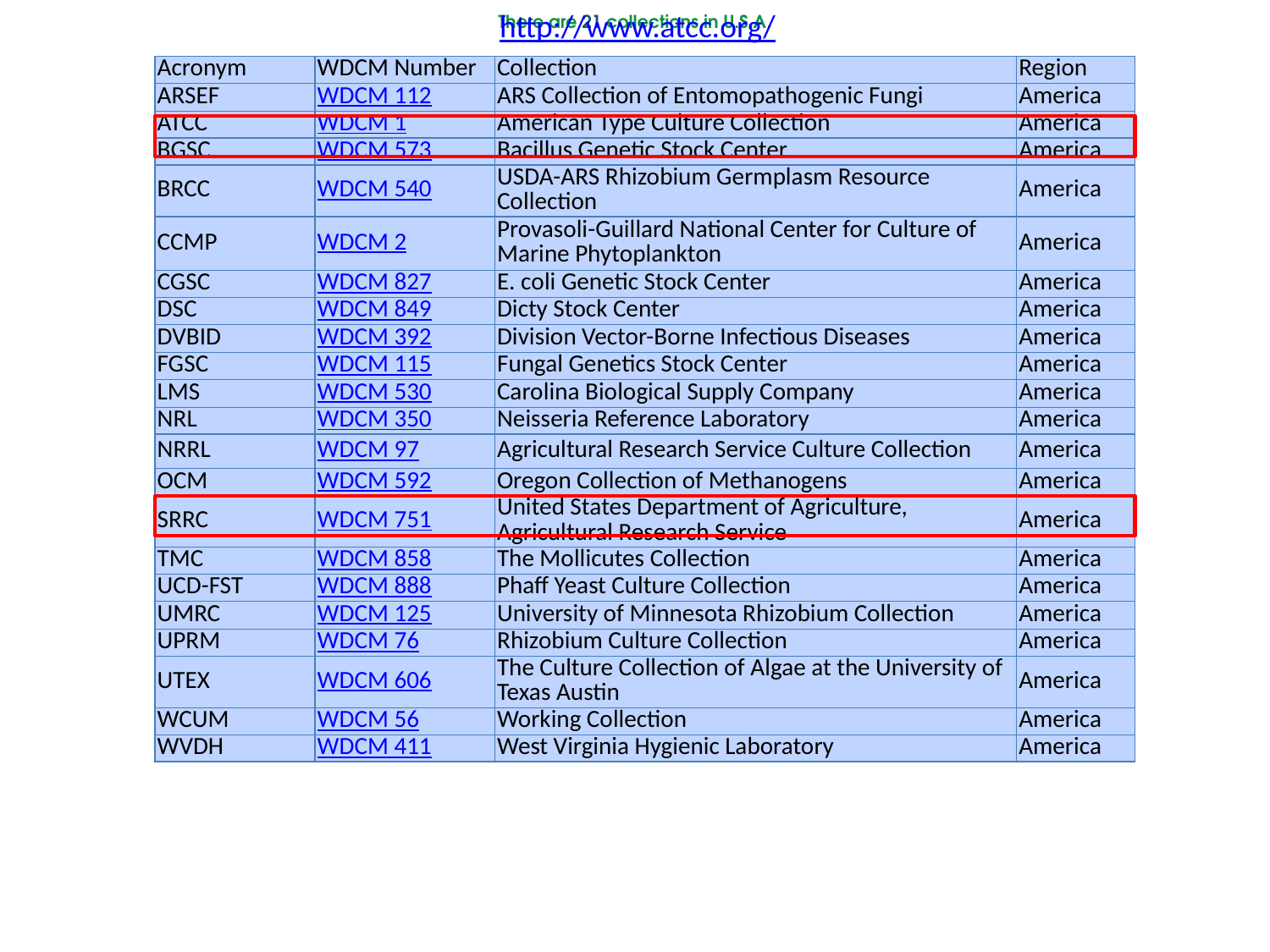

There are 21 collections in U.S.A.

http://www.atcc.org/

| Acronym | WDCM Number | Collection | Region |
| --- | --- | --- | --- |
| ARSEF | WDCM 112 | ARS Collection of Entomopathogenic Fungi | America |
| ATCC | WDCM 1 | American Type Culture Collection | America |
| BGSC | WDCM 573 | Bacillus Genetic Stock Center | America |
| BRCC | WDCM 540 | USDA-ARS Rhizobium Germplasm Resource Collection | America |
| CCMP | WDCM 2 | Provasoli-Guillard National Center for Culture of Marine Phytoplankton | America |
| CGSC | WDCM 827 | E. coli Genetic Stock Center | America |
| DSC | WDCM 849 | Dicty Stock Center | America |
| DVBID | WDCM 392 | Division Vector-Borne Infectious Diseases | America |
| FGSC | WDCM 115 | Fungal Genetics Stock Center | America |
| LMS | WDCM 530 | Carolina Biological Supply Company | America |
| NRL | WDCM 350 | Neisseria Reference Laboratory | America |
| NRRL | WDCM 97 | Agricultural Research Service Culture Collection | America |
| OCM | WDCM 592 | Oregon Collection of Methanogens | America |
| SRRC | WDCM 751 | United States Department of Agriculture, Agricultural Research Service | America |
| TMC | WDCM 858 | The Mollicutes Collection | America |
| UCD-FST | WDCM 888 | Phaff Yeast Culture Collection | America |
| UMRC | WDCM 125 | University of Minnesota Rhizobium Collection | America |
| UPRM | WDCM 76 | Rhizobium Culture Collection | America |
| UTEX | WDCM 606 | The Culture Collection of Algae at the University of Texas Austin | America |
| WCUM | WDCM 56 | Working Collection | America |
| WVDH | WDCM 411 | West Virginia Hygienic Laboratory | America |